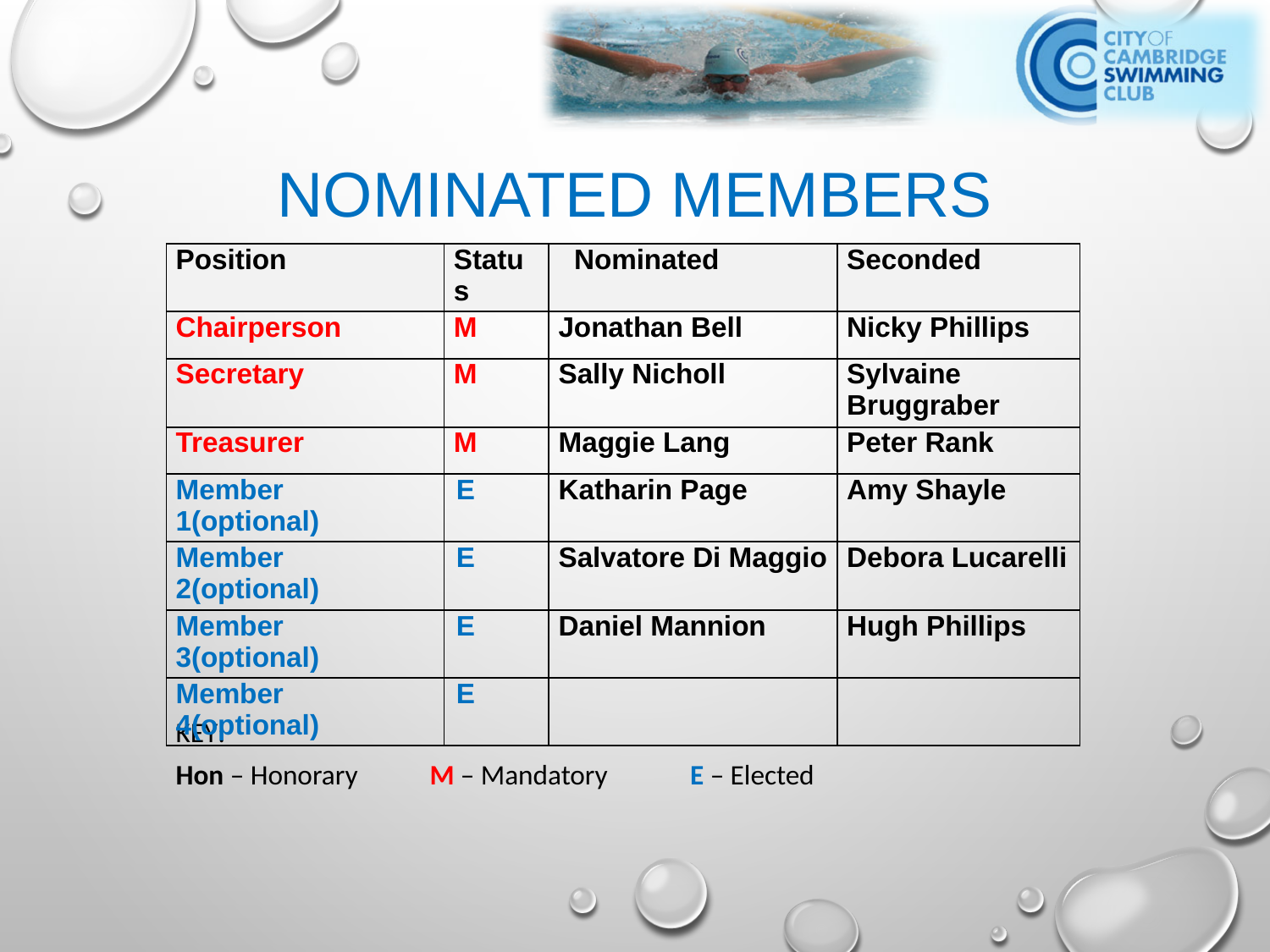

# Nominated Members
| Position | Status | Nominated | Seconded |
| --- | --- | --- | --- |
| Chairperson | M | Jonathan Bell | Nicky Phillips |
| Secretary | M | Sally Nicholl | Sylvaine Bruggraber |
| Treasurer | M | Maggie Lang | Peter Rank |
| Member 1(optional) | E | Katharin Page | Amy Shayle |
| Member 2(optional) | E | Salvatore Di Maggio | Debora Lucarelli |
| Member 3(optional) | E | Daniel Mannion | Hugh Phillips |
| Member 4(optional) | E |  |  |
KEY:
Hon – Honorary	M – Mandatory	 E – Elected